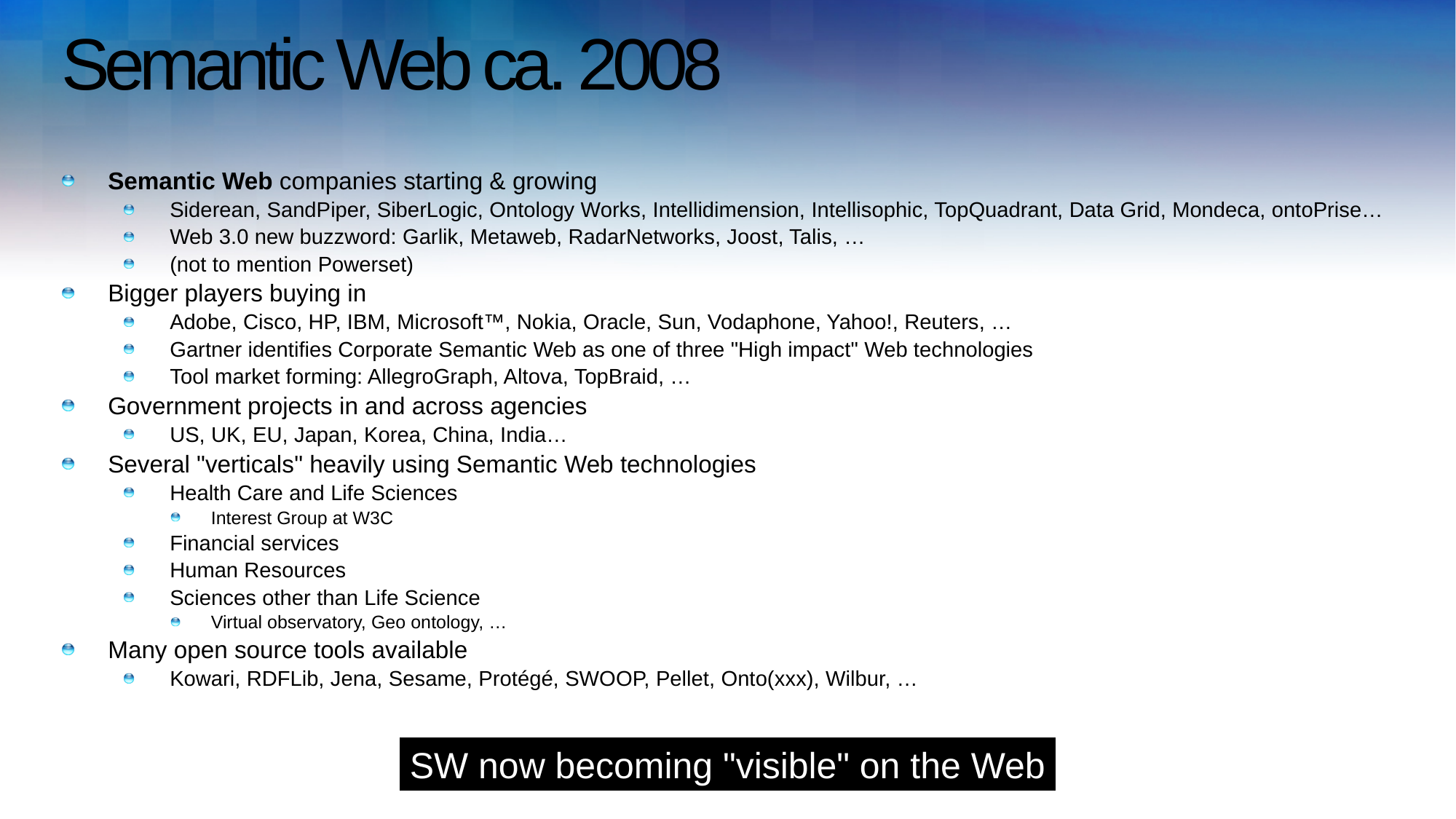

# Semantic Web ca. 2008
Semantic Web companies starting & growing
Siderean, SandPiper, SiberLogic, Ontology Works, Intellidimension, Intellisophic, TopQuadrant, Data Grid, Mondeca, ontoPrise…
Web 3.0 new buzzword: Garlik, Metaweb, RadarNetworks, Joost, Talis, …
(not to mention Powerset)
Bigger players buying in
Adobe, Cisco, HP, IBM, Microsoft™, Nokia, Oracle, Sun, Vodaphone, Yahoo!, Reuters, …
Gartner identifies Corporate Semantic Web as one of three "High impact" Web technologies
Tool market forming: AllegroGraph, Altova, TopBraid, …
Government projects in and across agencies
US, UK, EU, Japan, Korea, China, India…
Several "verticals" heavily using Semantic Web technologies
Health Care and Life Sciences
Interest Group at W3C
Financial services
Human Resources
Sciences other than Life Science
Virtual observatory, Geo ontology, …
Many open source tools available
Kowari, RDFLib, Jena, Sesame, Protégé, SWOOP, Pellet, Onto(xxx), Wilbur, …
SW now becoming "visible" on the Web